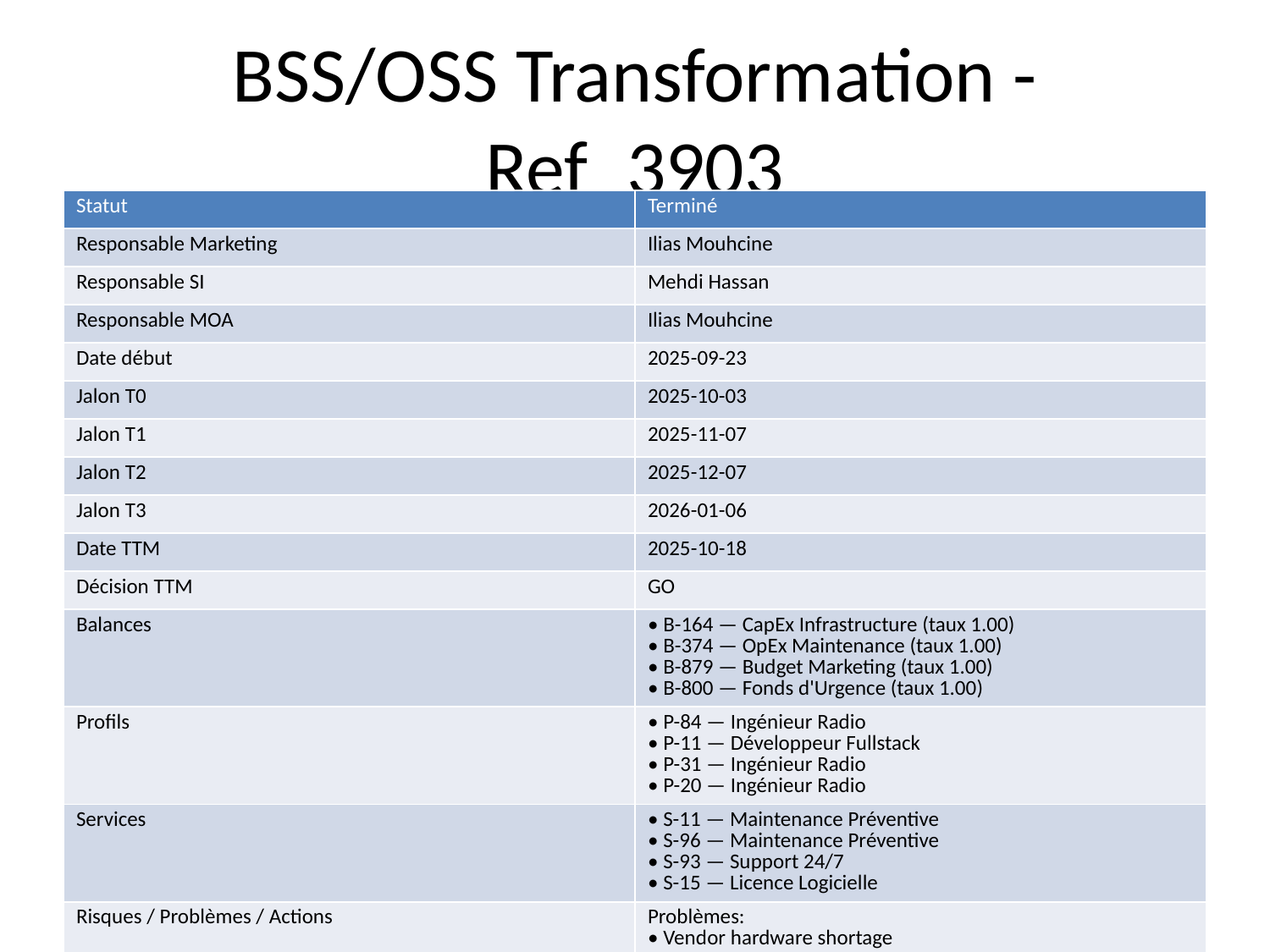

# BSS/OSS Transformation - Ref_3903
| Statut | Terminé |
| --- | --- |
| Responsable Marketing | Ilias Mouhcine |
| Responsable SI | Mehdi Hassan |
| Responsable MOA | Ilias Mouhcine |
| Date début | 2025-09-23 |
| Jalon T0 | 2025-10-03 |
| Jalon T1 | 2025-11-07 |
| Jalon T2 | 2025-12-07 |
| Jalon T3 | 2026-01-06 |
| Date TTM | 2025-10-18 |
| Décision TTM | GO |
| Balances | • B-164 — CapEx Infrastructure (taux 1.00) • B-374 — OpEx Maintenance (taux 1.00) • B-879 — Budget Marketing (taux 1.00) • B-800 — Fonds d'Urgence (taux 1.00) |
| Profils | • P-84 — Ingénieur Radio • P-11 — Développeur Fullstack • P-31 — Ingénieur Radio • P-20 — Ingénieur Radio |
| Services | • S-11 — Maintenance Préventive • S-96 — Maintenance Préventive • S-93 — Support 24/7 • S-15 — Licence Logicielle |
| Risques / Problèmes / Actions | Problèmes: • Vendor hardware shortage Actions: • Weekly review with CTO |